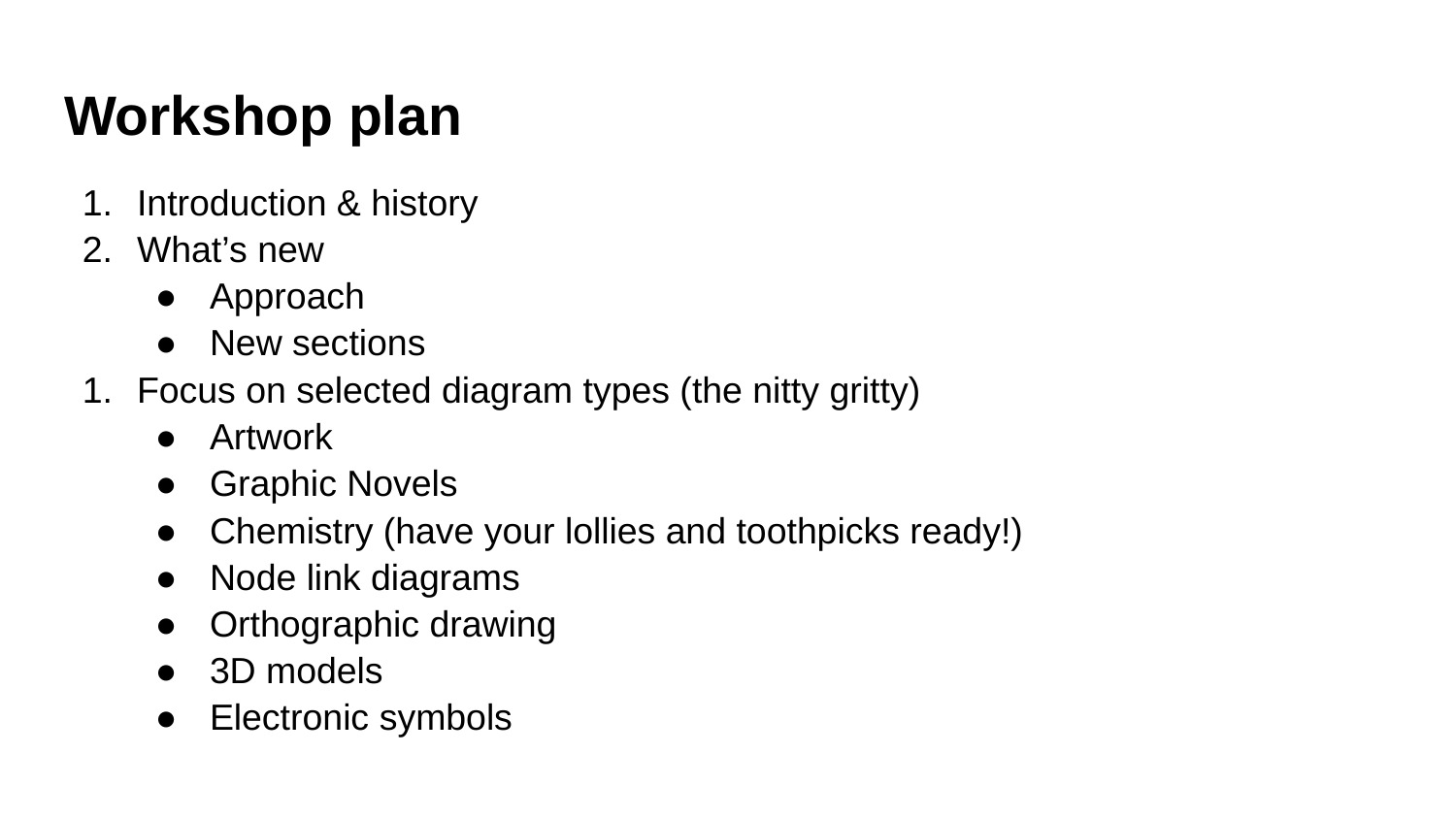

# Workshop plan
Introduction & history
What’s new
Approach
New sections
Focus on selected diagram types (the nitty gritty)
Artwork
Graphic Novels
Chemistry (have your lollies and toothpicks ready!)
Node link diagrams
Orthographic drawing
3D models
Electronic symbols